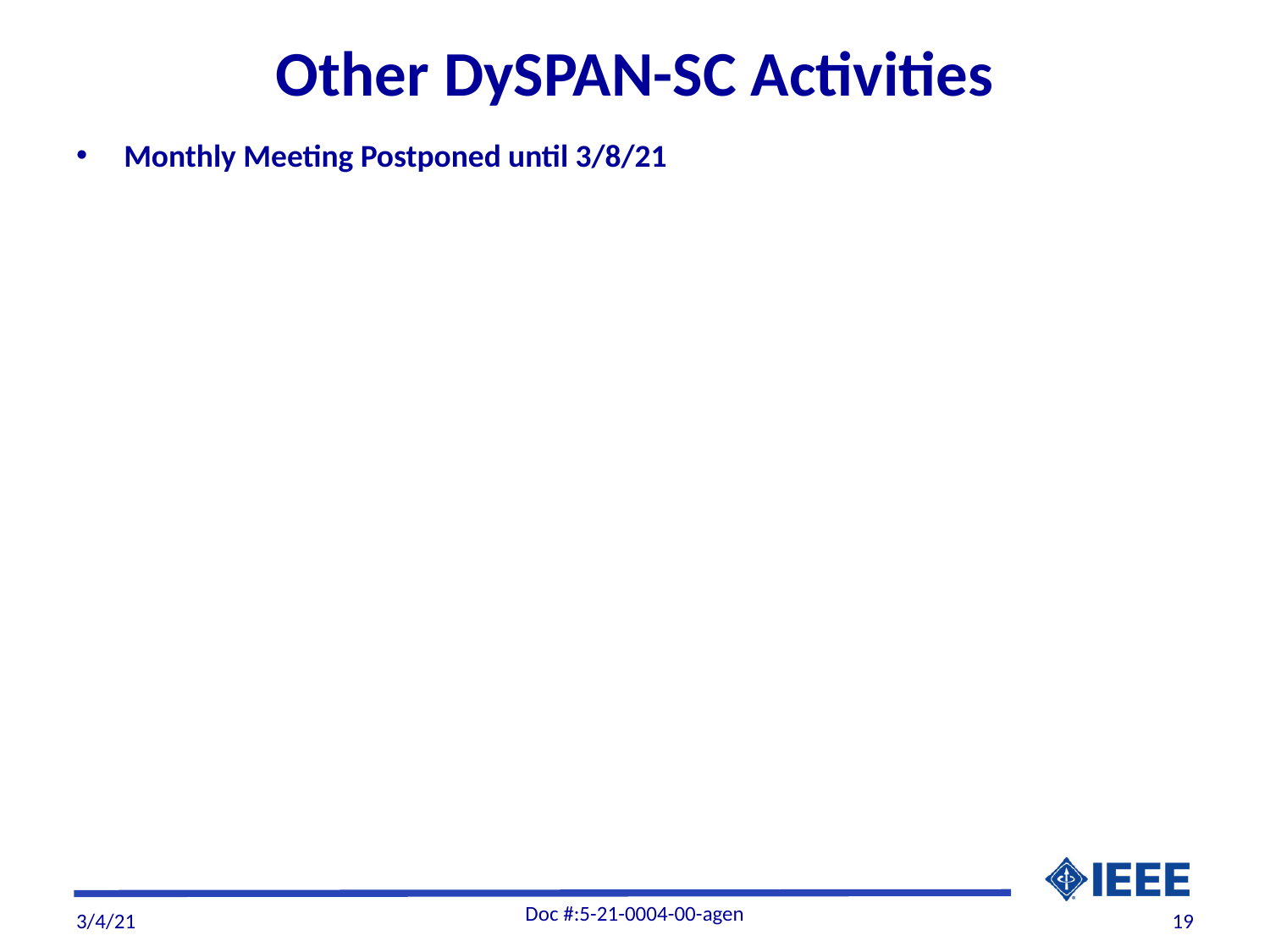

# Other DySPAN-SC Activities
Monthly Meeting Postponed until 3/8/21
Doc #:5-21-0004-00-agen
3/4/21
19